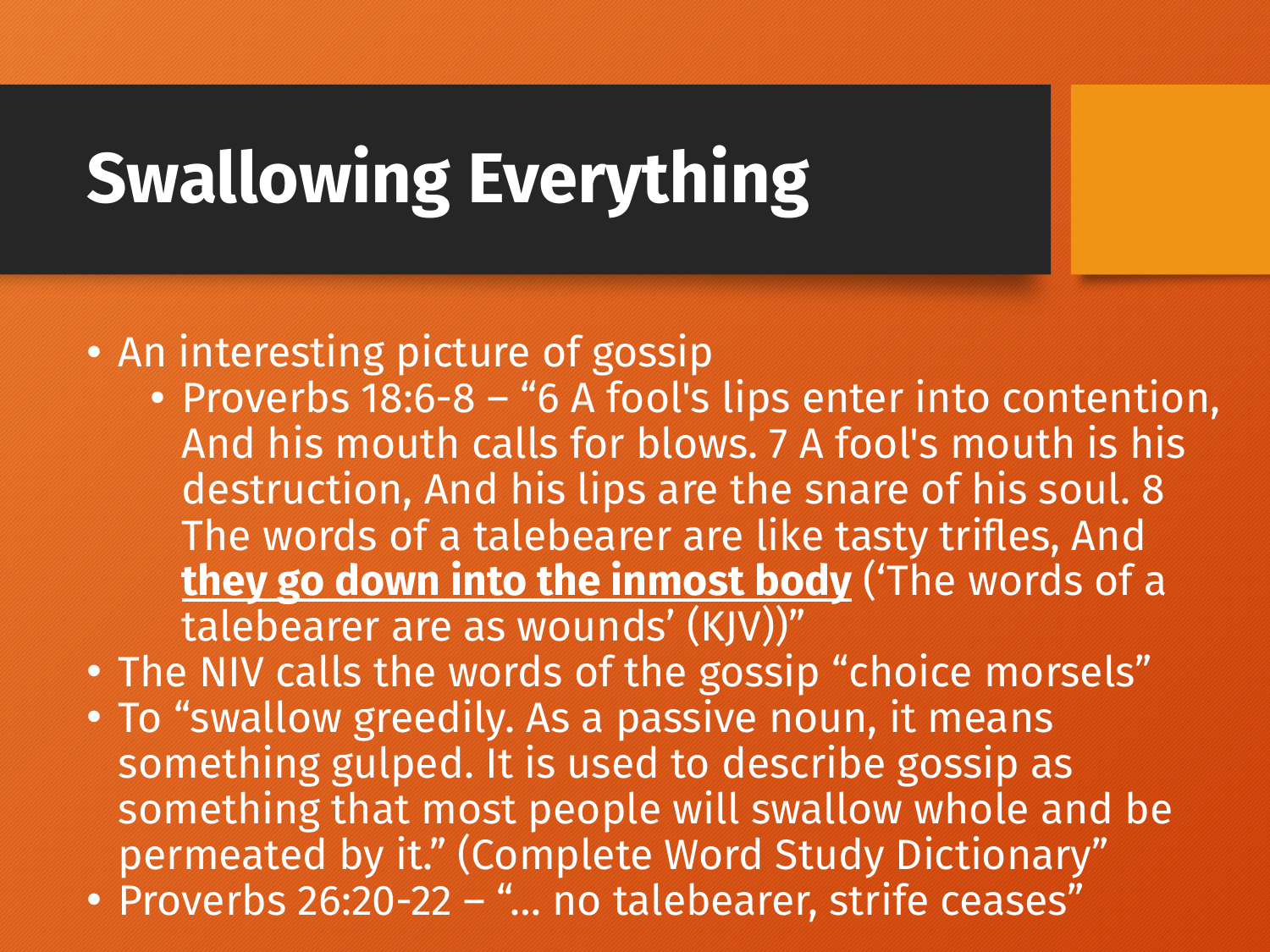

# Swallowing Everything
An interesting picture of gossip
Proverbs 18:6-8 – “6 A fool's lips enter into contention, And his mouth calls for blows. 7 A fool's mouth is his destruction, And his lips are the snare of his soul. 8 The words of a talebearer are like tasty trifles, And they go down into the inmost body (‘The words of a talebearer are as wounds’ (KJV))”
The NIV calls the words of the gossip “choice morsels”
To “swallow greedily. As a passive noun, it means something gulped. It is used to describe gossip as something that most people will swallow whole and be permeated by it.” (Complete Word Study Dictionary”
Proverbs 26:20-22 – “… no talebearer, strife ceases”